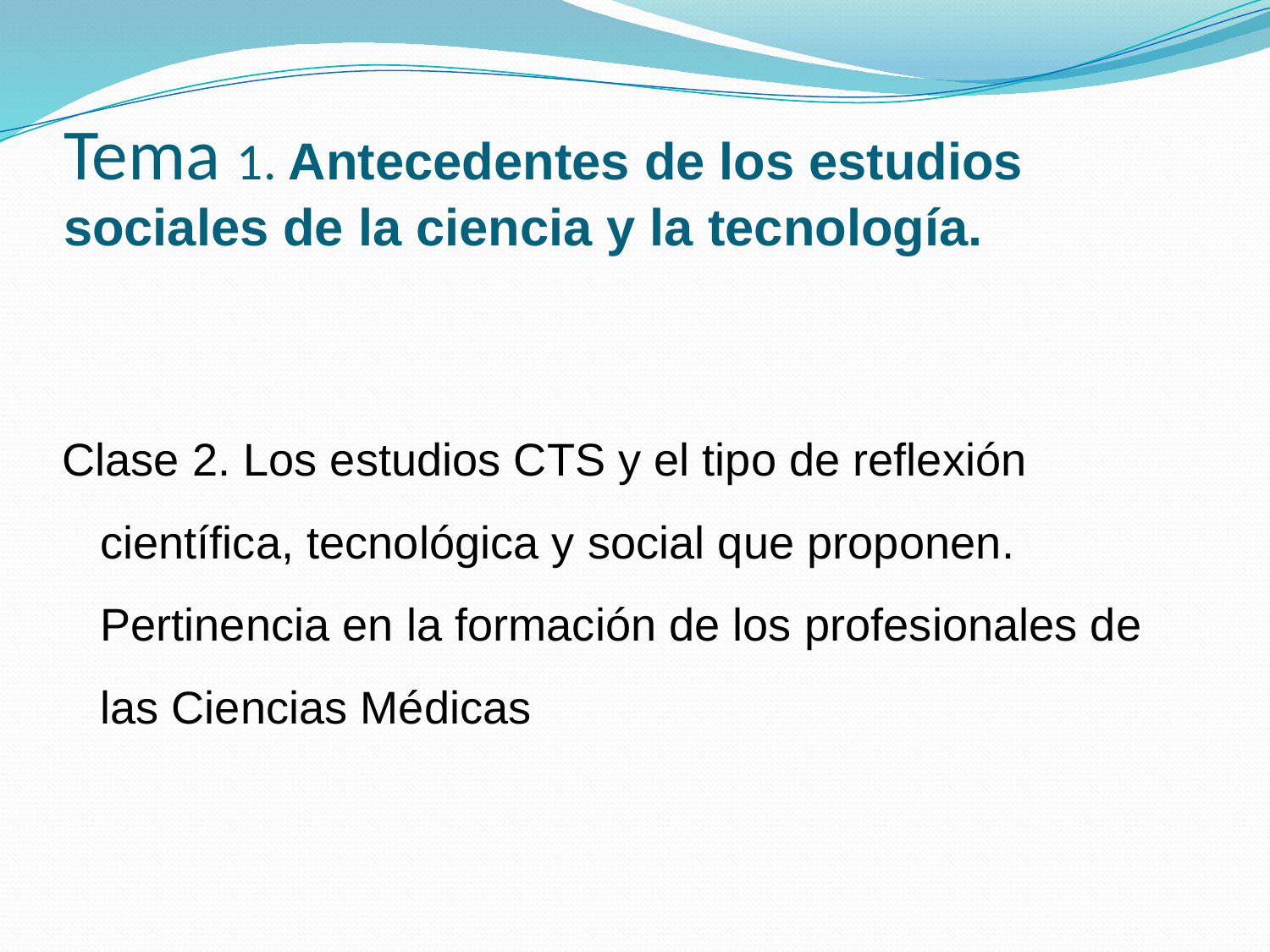

# Tema 1. Antecedentes de los estudios sociales de la ciencia y la tecnología.
Clase 2. Los estudios CTS y el tipo de reflexión científica, tecnológica y social que proponen. Pertinencia en la formación de los profesionales de las Ciencias Médicas